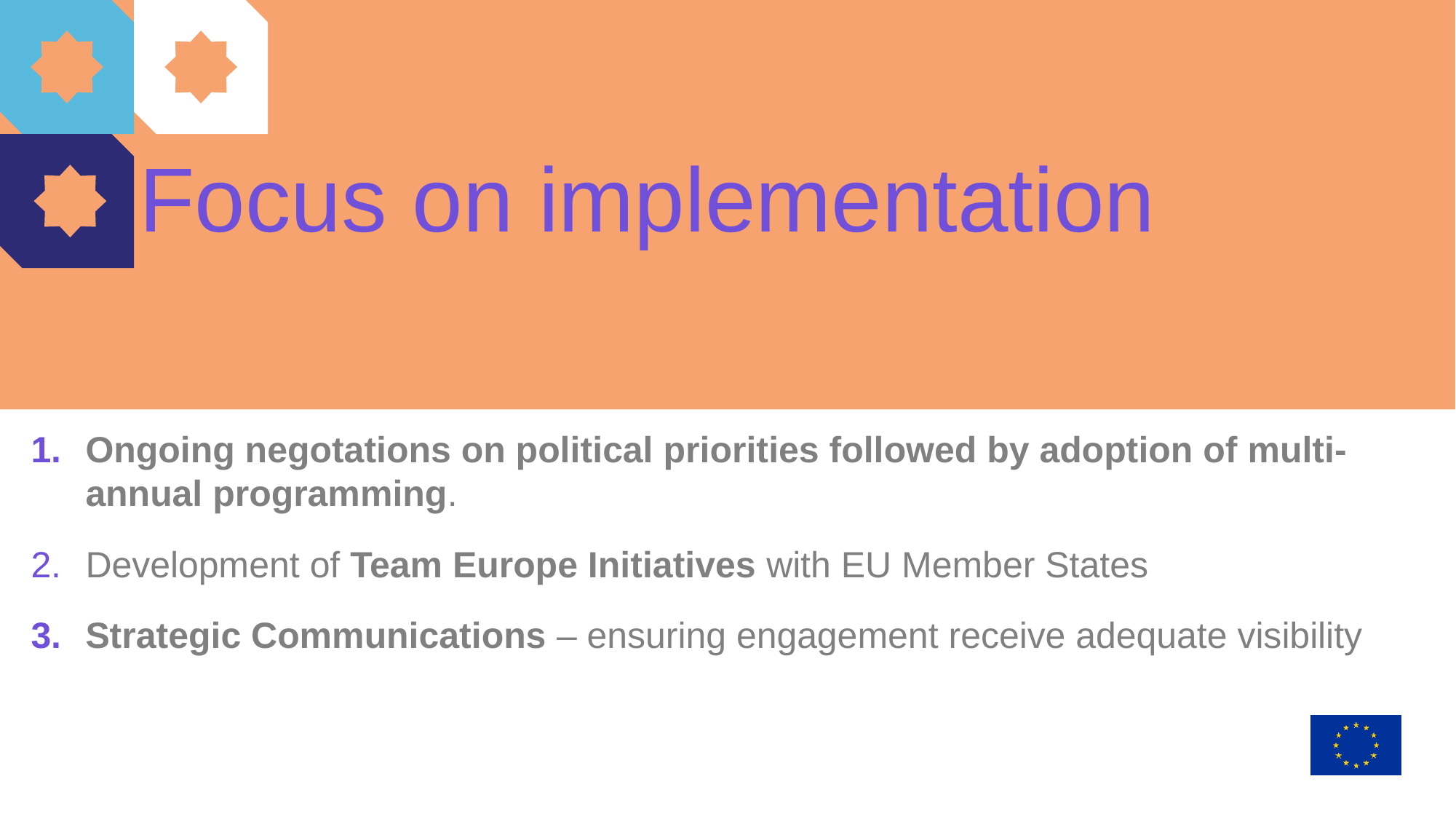

# Focus on implementation
Ongoing negotations on political priorities followed by adoption of multi-annual programming.
Development of Team Europe Initiatives with EU Member States
Strategic Communications – ensuring engagement receive adequate visibility